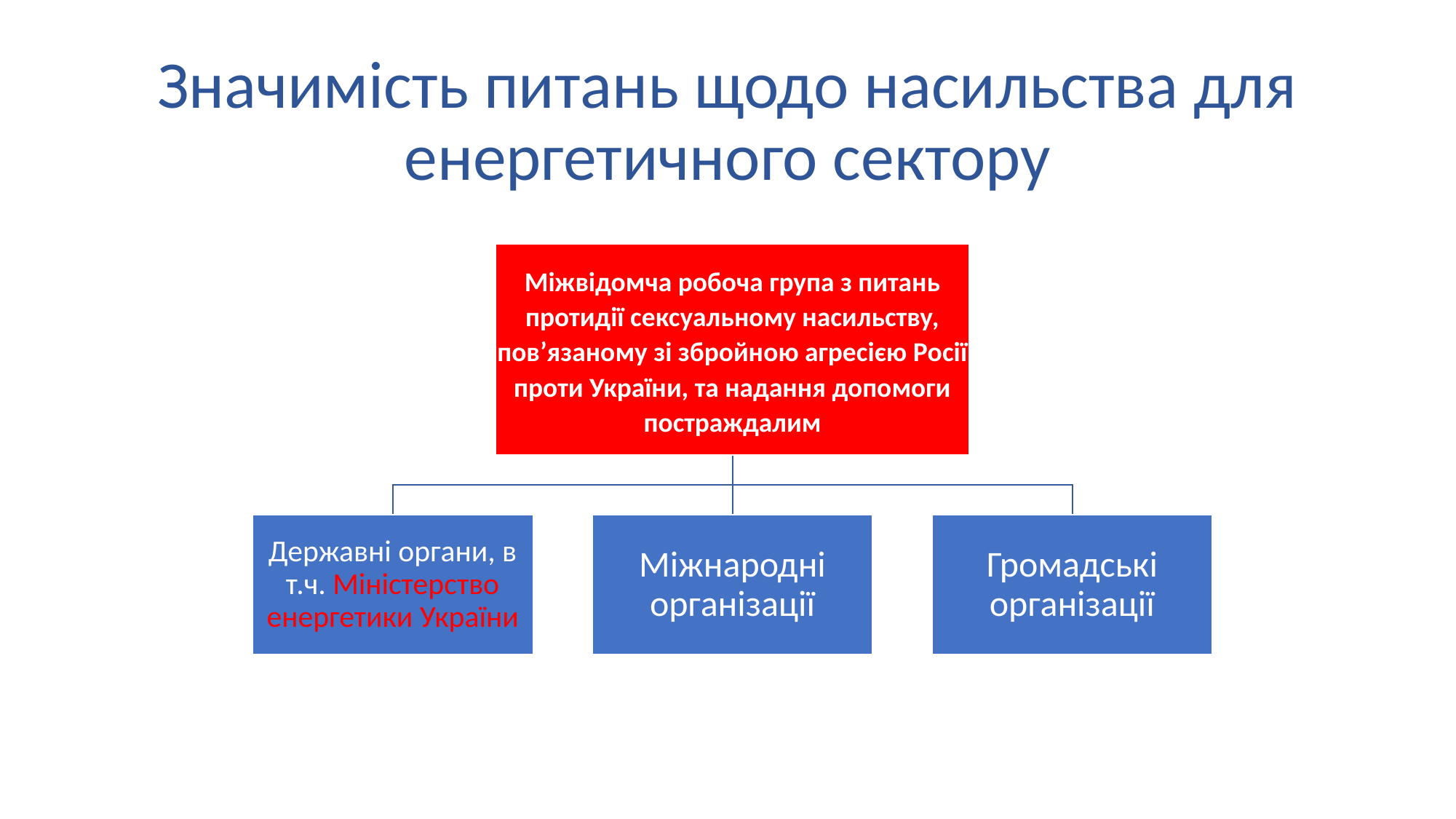

# Значимість питань щодо насильства для енергетичного сектору
Міжвідомча робоча група з питань
протидії сексуальному насильству, пов’язаному зі збройною агресією Росії проти України, та надання допомоги постраждалим
Державні органи, в т.ч. Міністерство енергетики України
Міжнародні організації
Громадські організації